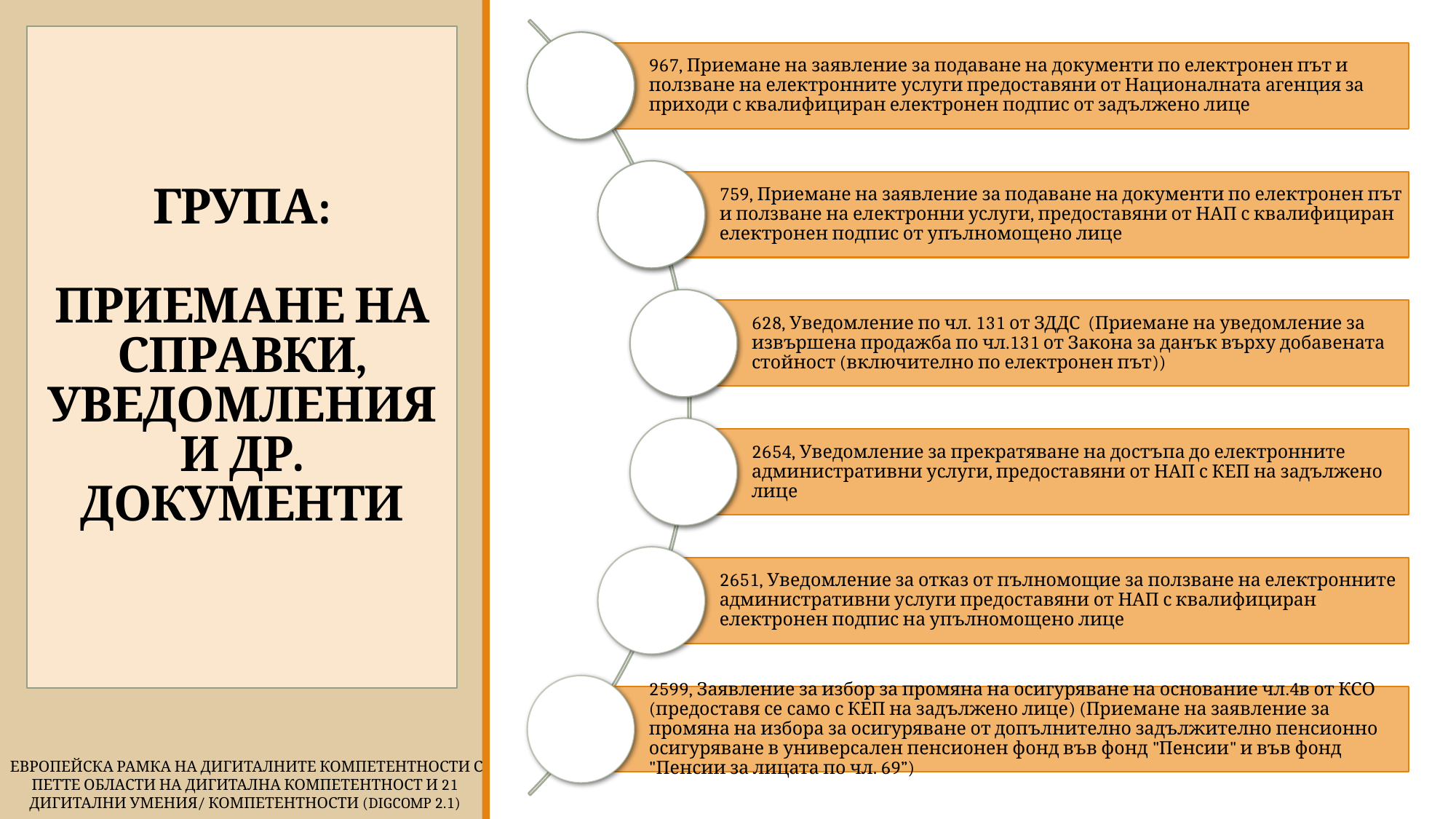

967, Приемане на заявление за подаване на документи по електронен път и ползване на електронните услуги предоставяни от Националната агенция за приходи с квалифициран електронен подпис от задължено лице
759, Приемане на заявление за подаване на документи по електронен път и ползване на електронни услуги, предоставяни от НАП с квалифициран електронен подпис от упълномощено лице
628, Уведомление по чл. 131 от ЗДДС  (Приемане на уведомление за извършена продажба по чл.131 от Закона за данък върху добавената стойност (включително по електронен път))
2654, Уведомление за прекратяване на достъпа до електронните административни услуги, предоставяни от НАП с КЕП на задължено лице
2651, Уведомление за отказ от пълномощие за ползване на електронните административни услуги предоставяни от НАП с квалифициран електронен подпис на упълномощено лице
2599, Заявление за избор за промяна на осигуряване на основание чл.4в от КСО  (предоставя се само с КЕП на задължено лице) (Приемане на заявление за промяна на избора за осигуряване от допълнително задължително пенсионно осигуряване в универсален пенсионен фонд във фонд "Пенсии" и във фонд "Пенсии за лицата по чл. 69”)
# ГРУПА: ПРИЕМАНЕ НА СПРАВКИ, УВЕДОМЛЕНИЯ И ДР. ДОКУМЕНТИ
 Европейска Рамка на дигиталните компетентности с петте области на дигитална компетентност и 21 дигитални умения/ компетентности (DigComp 2.1)